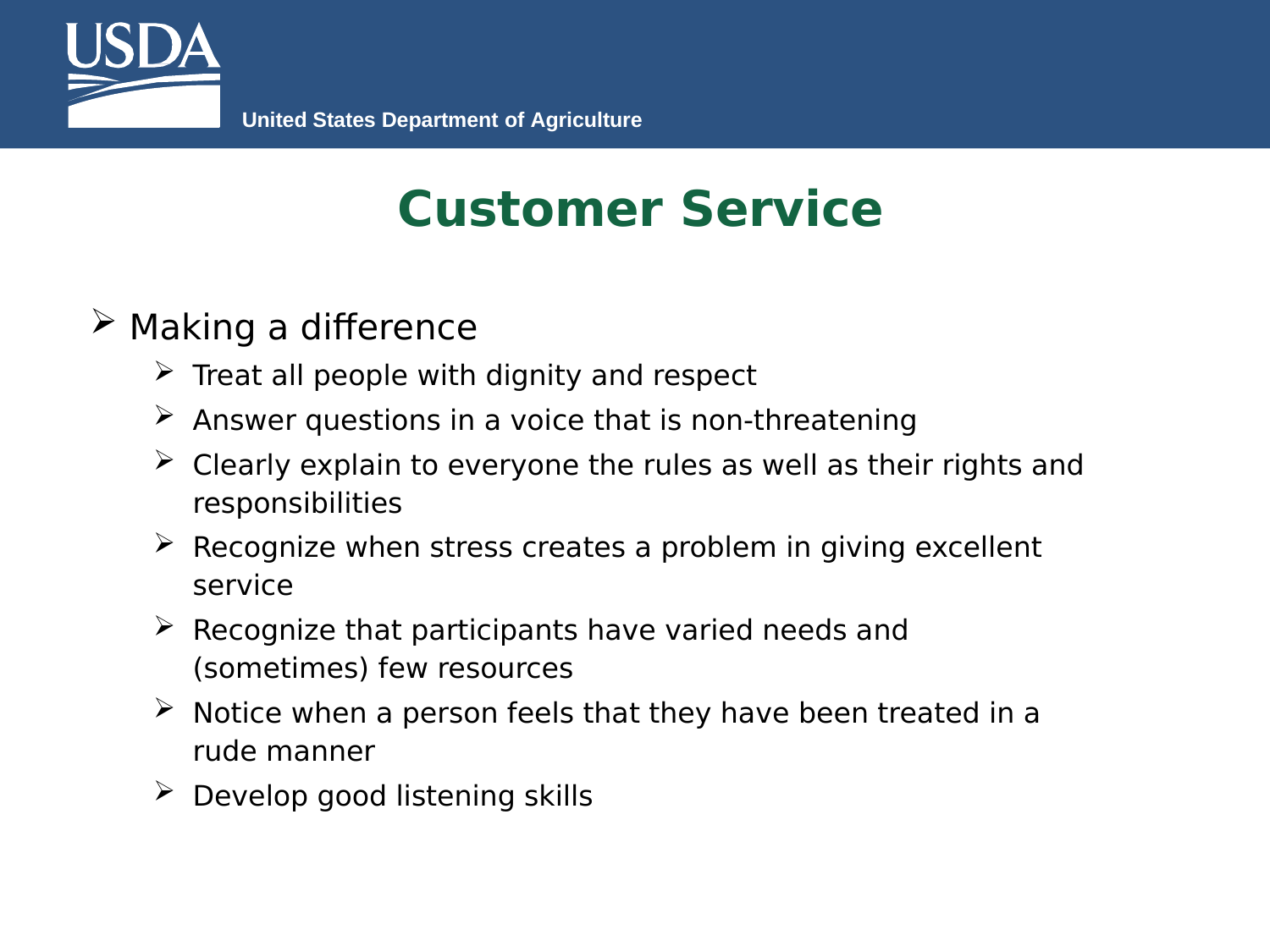

United States Department of Agriculture
# Customer Service
Making a difference
Treat all people with dignity and respect
Answer questions in a voice that is non-threatening
Clearly explain to everyone the rules as well as their rights and responsibilities
Recognize when stress creates a problem in giving excellent service
Recognize that participants have varied needs and (sometimes) few resources
Notice when a person feels that they have been treated in a rude manner
Develop good listening skills